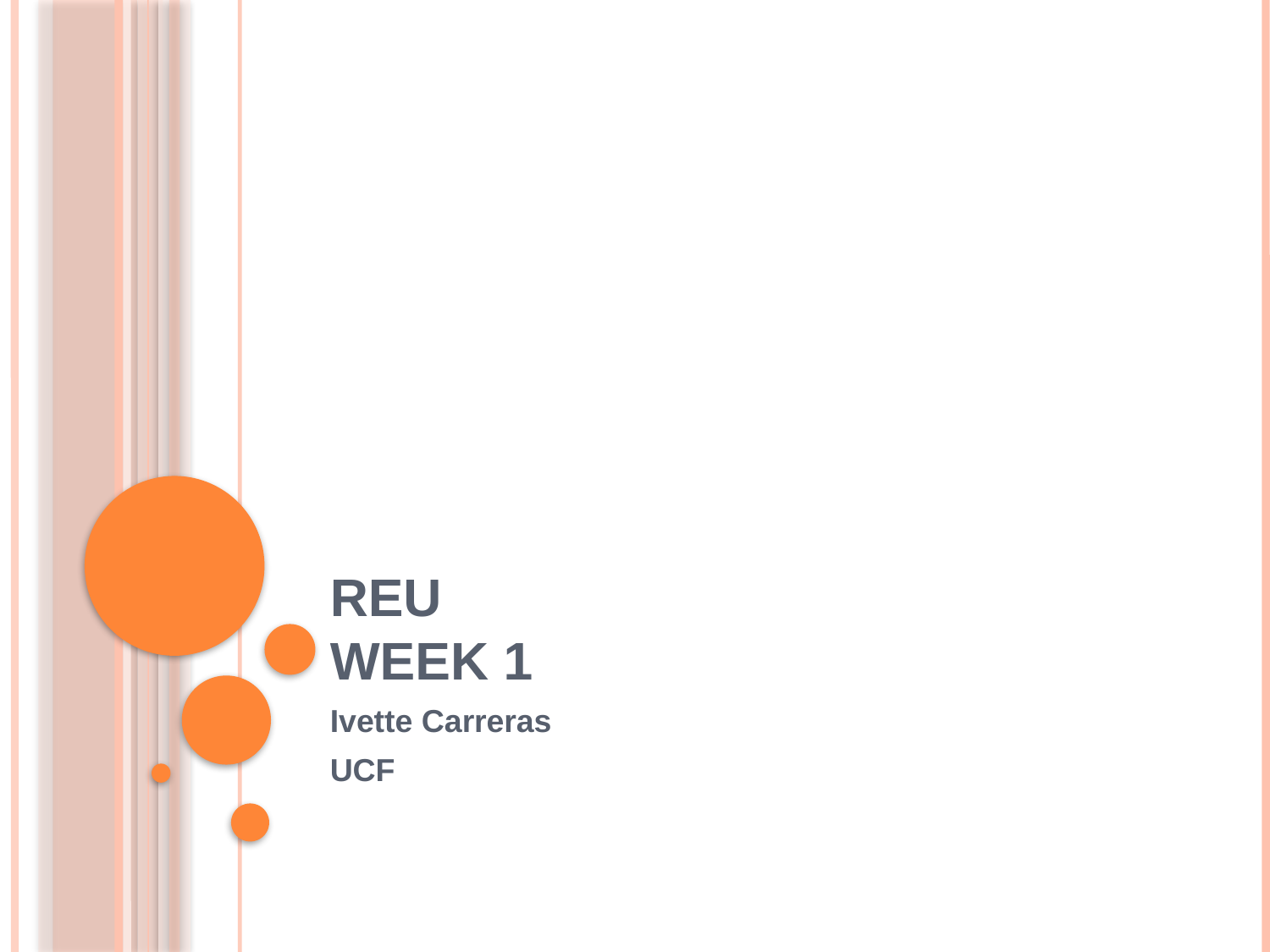

# REU Week 1
Ivette Carreras
UCF